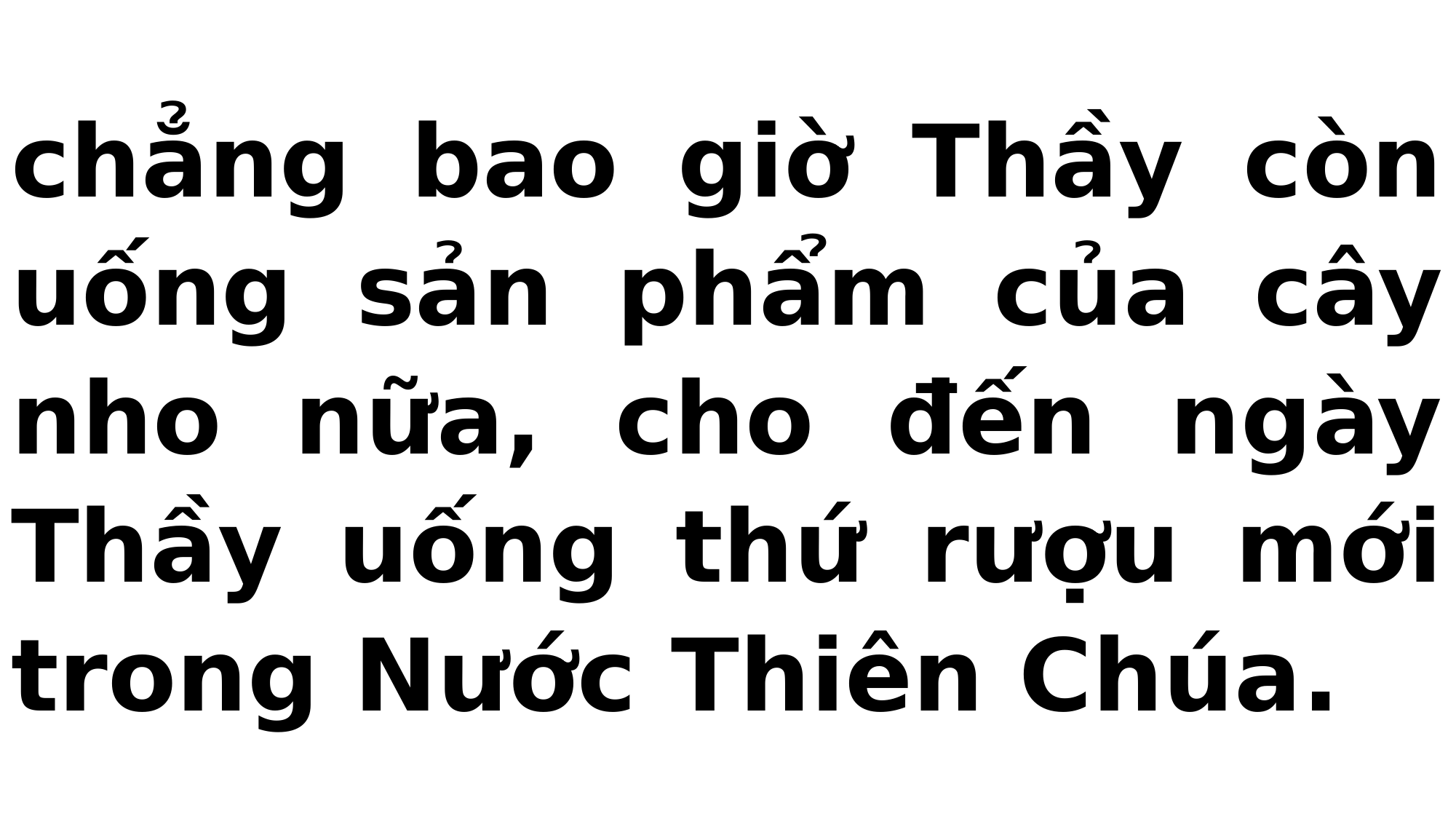

# chẳng bao giờ Thầy còn uống sản phẩm của cây nho nữa, cho đến ngày Thầy uống thứ rượu mới trong Nước Thiên Chúa.